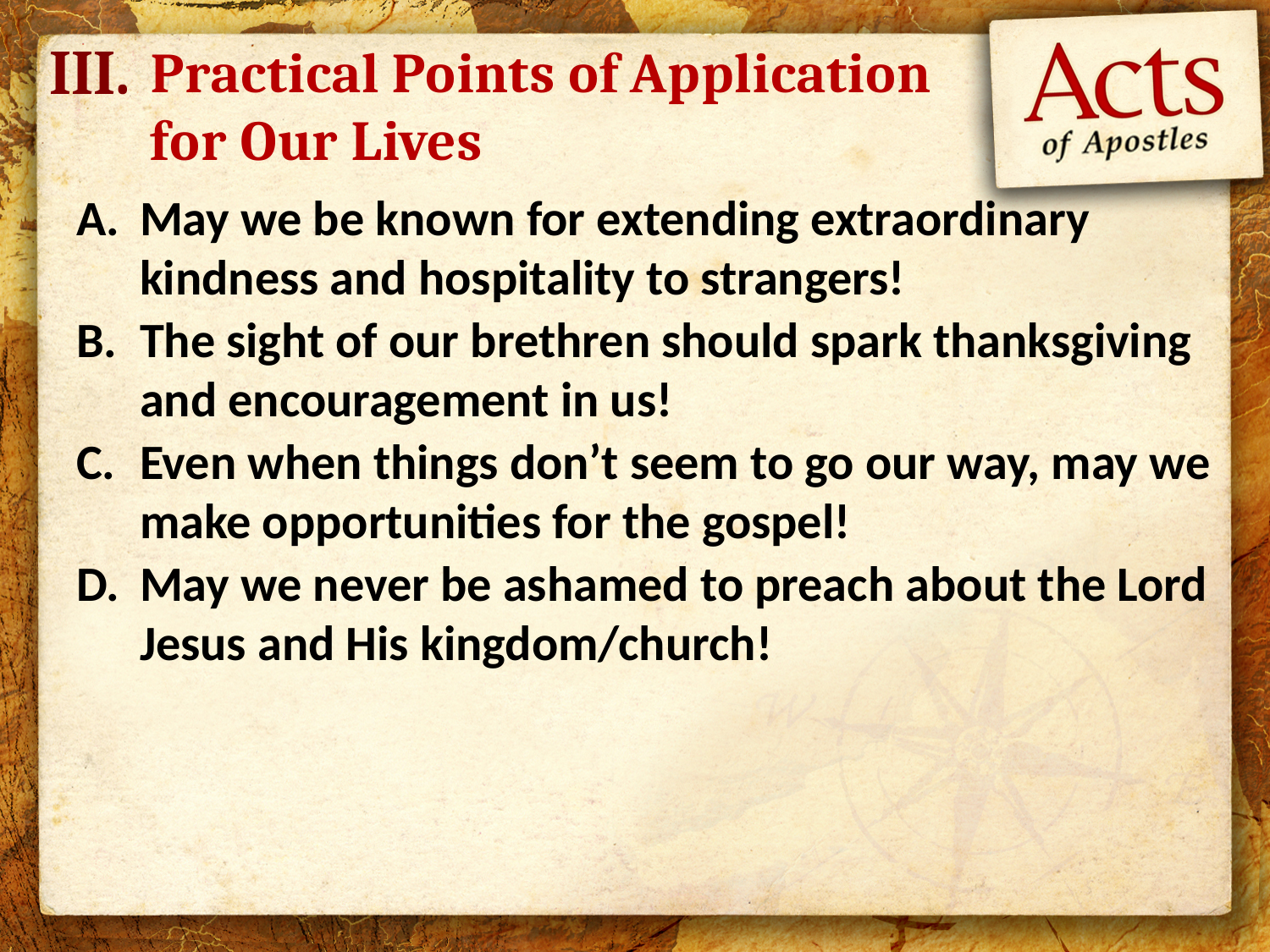

III.
# Practical Points of Application for Our Lives
May we be known for extending extraordinary kindness and hospitality to strangers!
The sight of our brethren should spark thanksgiving and encouragement in us!
Even when things don’t seem to go our way, may we make opportunities for the gospel!
May we never be ashamed to preach about the Lord Jesus and His kingdom/church!